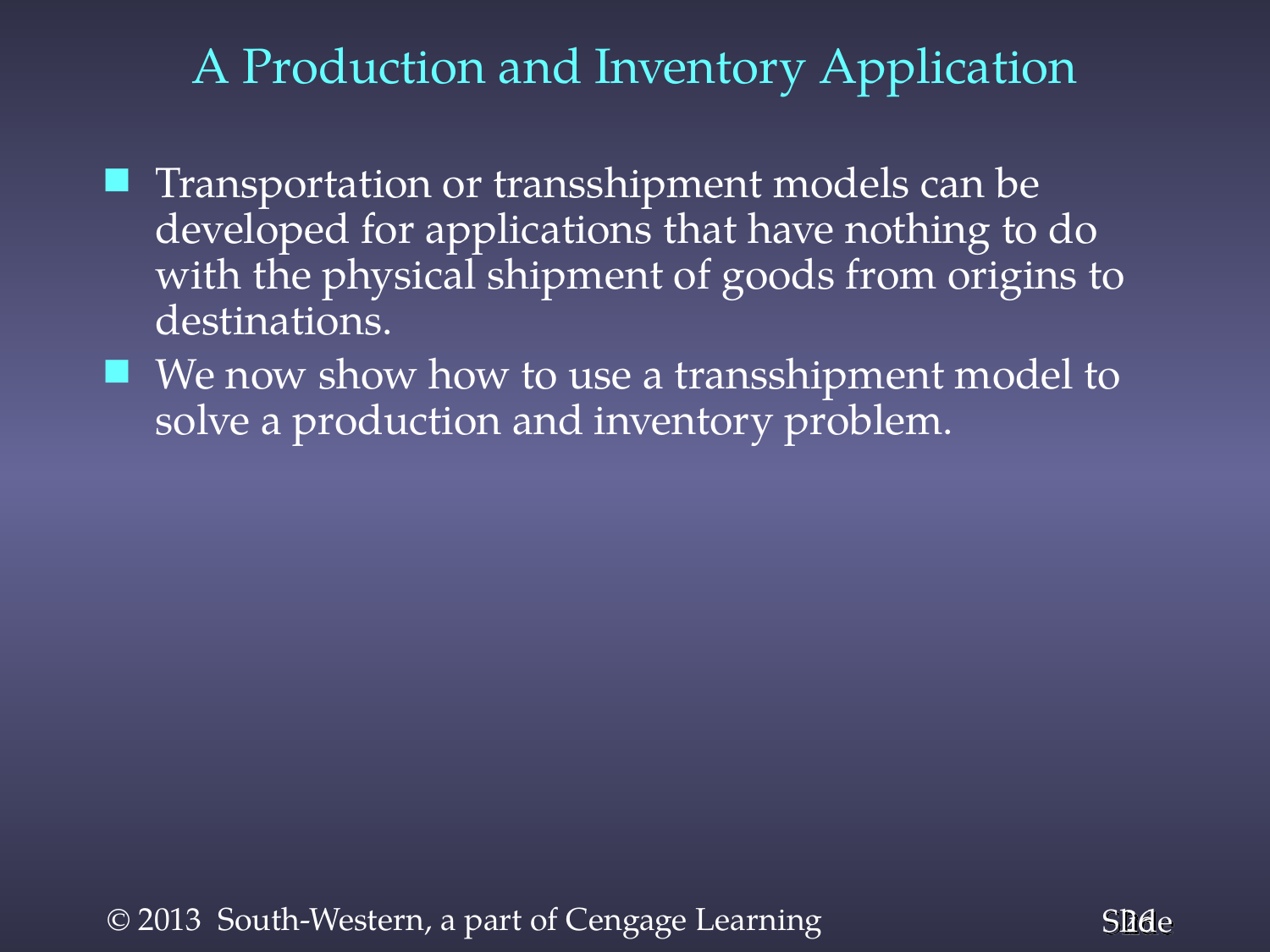

A Production and Inventory Application
Transportation or transshipment models can be developed for applications that have nothing to do with the physical shipment of goods from origins to destinations.
We now show how to use a transshipment model to solve a production and inventory problem.